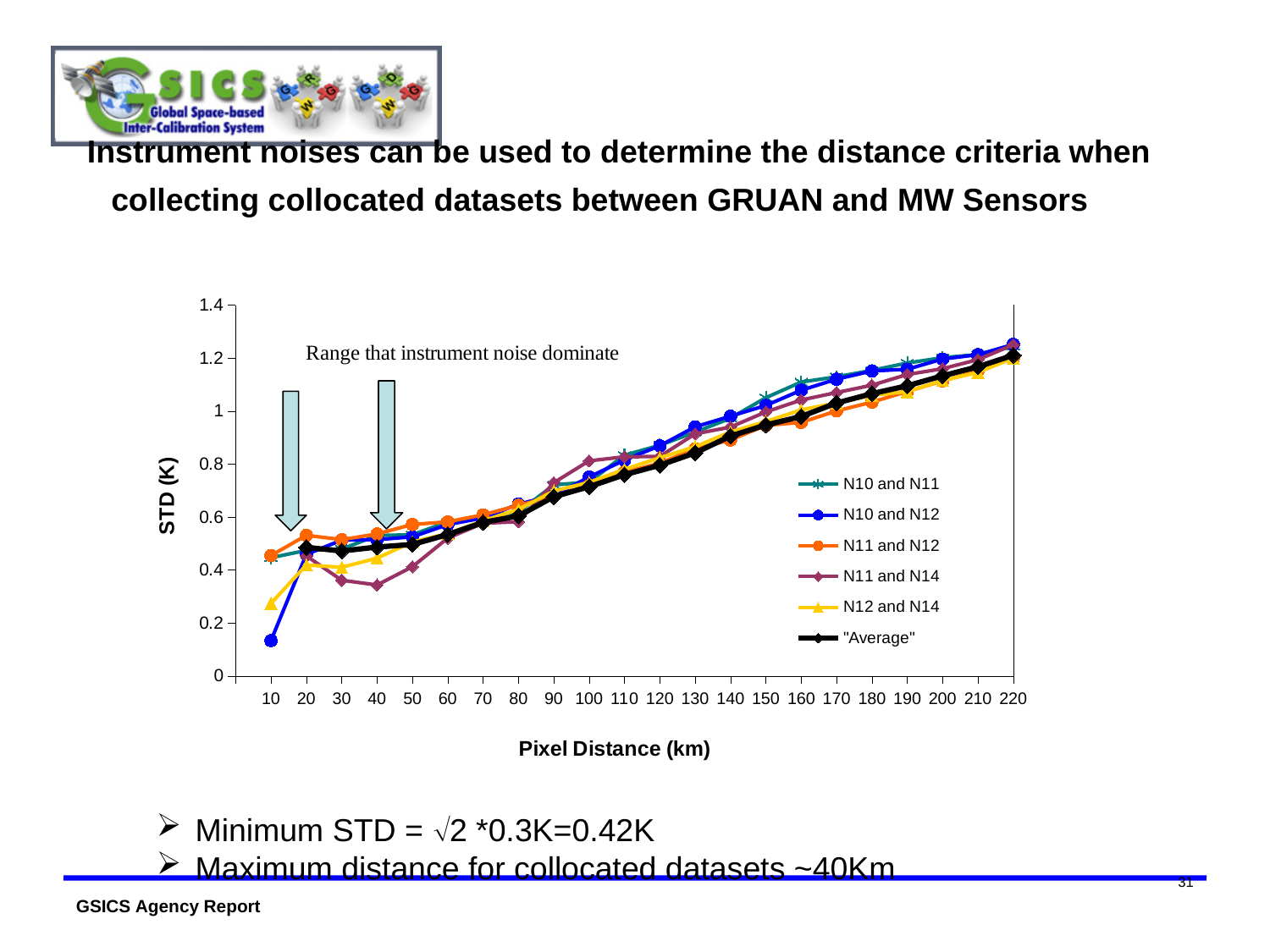

Instrument noises can be used to determine the distance criteria when collecting collocated datasets between GRUAN and MW Sensors

### Chart

| Category |  |  |  |  |  |  |
|---|---|---|---|---|---|---|
|  | None | None | None | None | None | None |
| 10 | 0.44618200000000025 | 0.1334420000000001 | 0.454401 | None | 0.274301 | None |
| 20 | 0.47373400000000004 | 0.458847 | 0.530855 | 0.4531260000000001 | 0.41874700000000004 | 0.48529963636363627 |
| 30 | 0.4789650000000002 | 0.512723 | 0.5145469999999995 | 0.361107 | 0.410017 | 0.47174145454545435 |
| 40 | 0.530002 | 0.5145779999999996 | 0.5359869999999997 | 0.343293 | 0.44461000000000017 | 0.48643090909090936 |
| 50 | 0.532926 | 0.524885 | 0.571974 | 0.412101 | 0.505969 | 0.49623909090909096 |
| 60 | 0.5817460000000003 | 0.5716400000000005 | 0.581931 | 0.520278 | 0.537344 | 0.5338253636363637 |
| 70 | 0.602916 | 0.596506 | 0.608473 | 0.576656 | 0.585845 | 0.5796793636363636 |
| 80 | 0.6187540000000004 | 0.648874 | 0.6441590000000005 | 0.582305 | 0.628987 | 0.6042339090909088 |
| 90 | 0.721077 | 0.6809510000000005 | 0.678366 | 0.729535 | 0.6982610000000004 | 0.6766292727272735 |
| 100 | 0.732252 | 0.7508470000000005 | 0.71907 | 0.812135 | 0.7311410000000005 | 0.7145077272727273 |
| 110 | 0.833196 | 0.814902 | 0.769241 | 0.8273279999999996 | 0.779948 | 0.7596861818181818 |
| 120 | 0.8708480000000005 | 0.8689400000000006 | 0.8033679999999995 | 0.828578 | 0.8237500000000003 | 0.7957160000000001 |
| 130 | 0.9206240000000003 | 0.940445 | 0.85727 | 0.913925 | 0.865342 | 0.8423348181818187 |
| 140 | 0.9730339999999994 | 0.9808069999999997 | 0.8907050000000005 | 0.9396400000000004 | 0.921476 | 0.9056890000000005 |
| 150 | 1.05056 | 1.02105 | 0.9461889999999996 | 0.9968139999999996 | 0.960497 | 0.9474917272727272 |
| 160 | 1.1094899999999999 | 1.0787 | 0.9571450000000004 | 1.0417599999999998 | 1.0044 | 0.9795161818181815 |
| 170 | 1.12936 | 1.12054 | 1.0005899999999999 | 1.0698599999999998 | 1.03118 | 1.030403272727272 |
| 180 | 1.1537199999999999 | 1.15117 | 1.0337099999999992 | 1.0976899999999998 | 1.05918 | 1.065738909090909 |
| 190 | 1.18147 | 1.1580800000000007 | 1.0738699999999994 | 1.1380500000000007 | 1.0736899999999998 | 1.0953536363636365 |
| 200 | 1.2015399999999994 | 1.19627 | 1.11378 | 1.1598999999999993 | 1.11529 | 1.1331263636363635 |
| 210 | 1.2134999999999994 | 1.2129699999999994 | 1.15069 | 1.1941800000000007 | 1.14603 | 1.1672481818181821 |
| 220 | 1.24431 | 1.2516299999999994 | 1.20016 | 1.25021 | 1.2002599999999999 | 1.2107890909090904 |
 Minimum STD = √2 *0.3K=0.42K
 Maximum distance for collocated datasets ~40Km
31